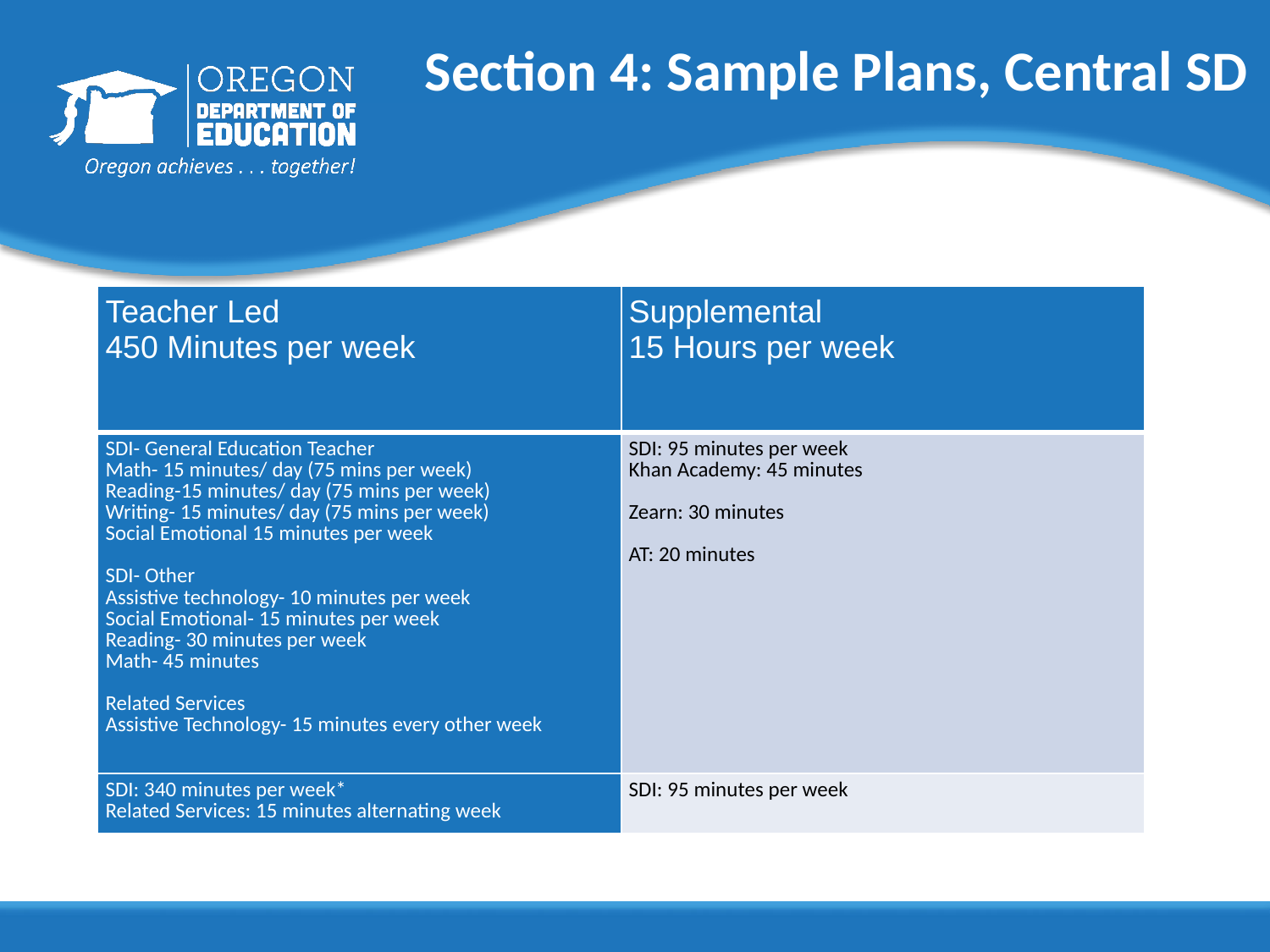

# Section 4: Sample Plans, Central SD
| Teacher Led 450 Minutes per week | Supplemental 15 Hours per week |
| --- | --- |
| SDI- General Education Teacher Math- 15 minutes/ day (75 mins per week) Reading-15 minutes/ day (75 mins per week) Writing- 15 minutes/ day (75 mins per week) Social Emotional 15 minutes per week   SDI- Other Assistive technology- 10 minutes per week Social Emotional- 15 minutes per week Reading- 30 minutes per week Math- 45 minutes   Related Services Assistive Technology- 15 minutes every other week | SDI: 95 minutes per week Khan Academy: 45 minutes   Zearn: 30 minutes   AT: 20 minutes |
| SDI: 340 minutes per week\* Related Services: 15 minutes alternating week | SDI: 95 minutes per week |